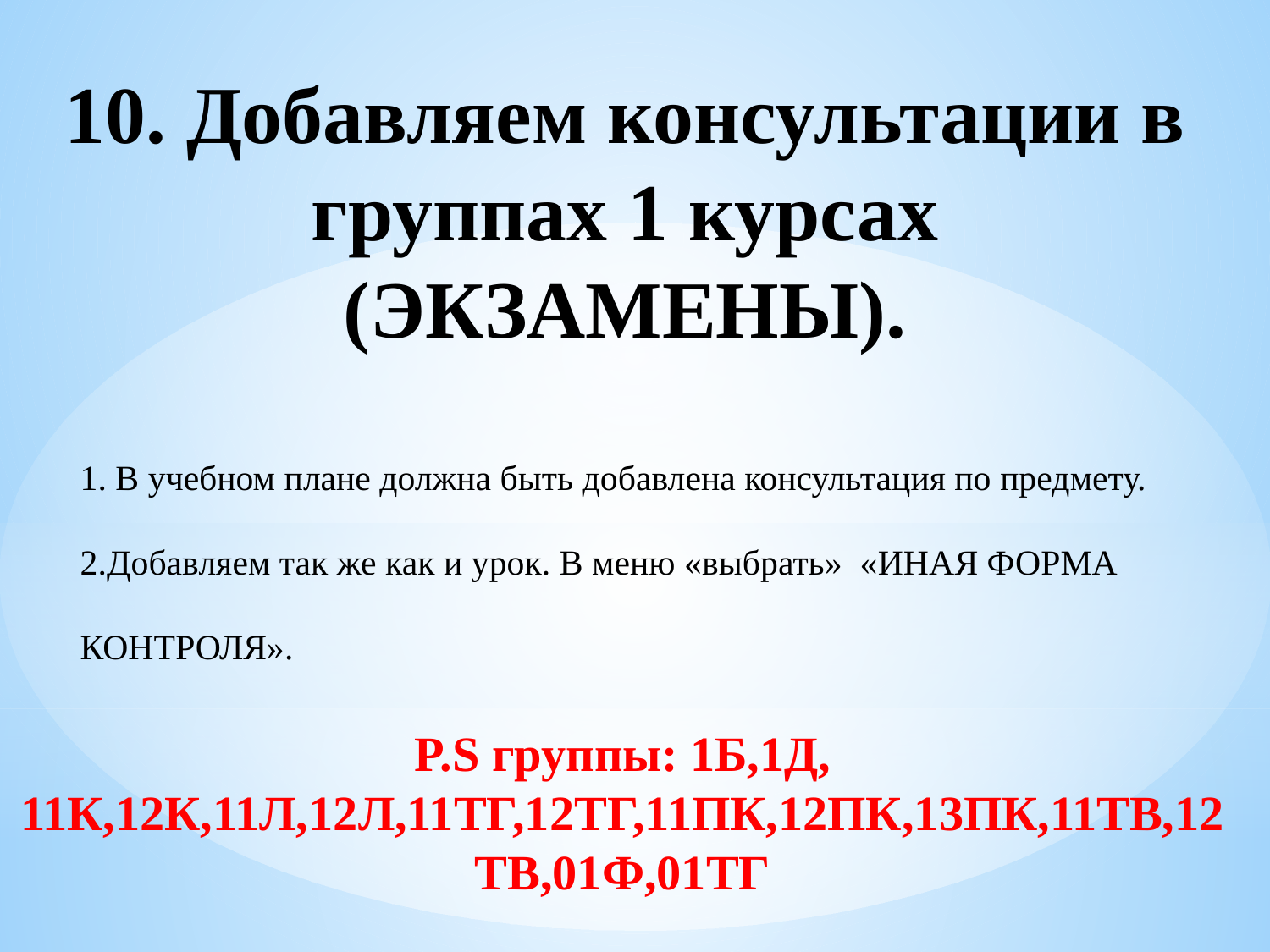

# 10. Добавляем консультации в группах 1 курсах (ЭКЗАМЕНЫ).
1. В учебном плане должна быть добавлена консультация по предмету.
2.Добавляем так же как и урок. В меню «выбрать»  «ИНАЯ ФОРМА КОНТРОЛЯ».

P.S группы: 1Б,1Д, 11К,12К,11Л,12Л,11ТГ,12ТГ,11ПК,12ПК,13ПК,11ТВ,12ТВ,01Ф,01ТГ